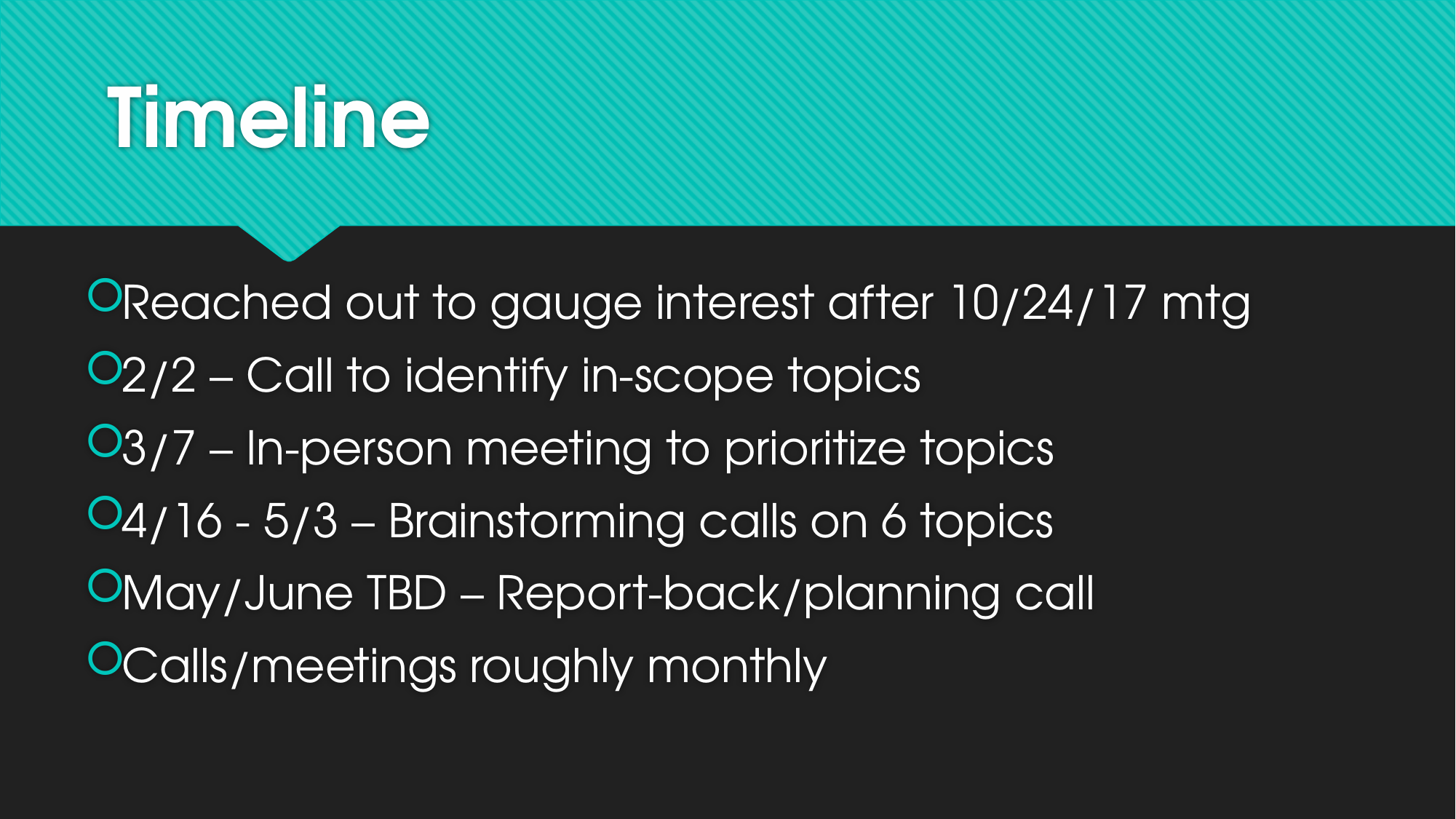

# Timeline
Reached out to gauge interest after 10/24/17 mtg
2/2 – Call to identify in-scope topics
3/7 – In-person meeting to prioritize topics
4/16 - 5/3 – Brainstorming calls on 6 topics
May/June TBD – Report-back/planning call
Calls/meetings roughly monthly